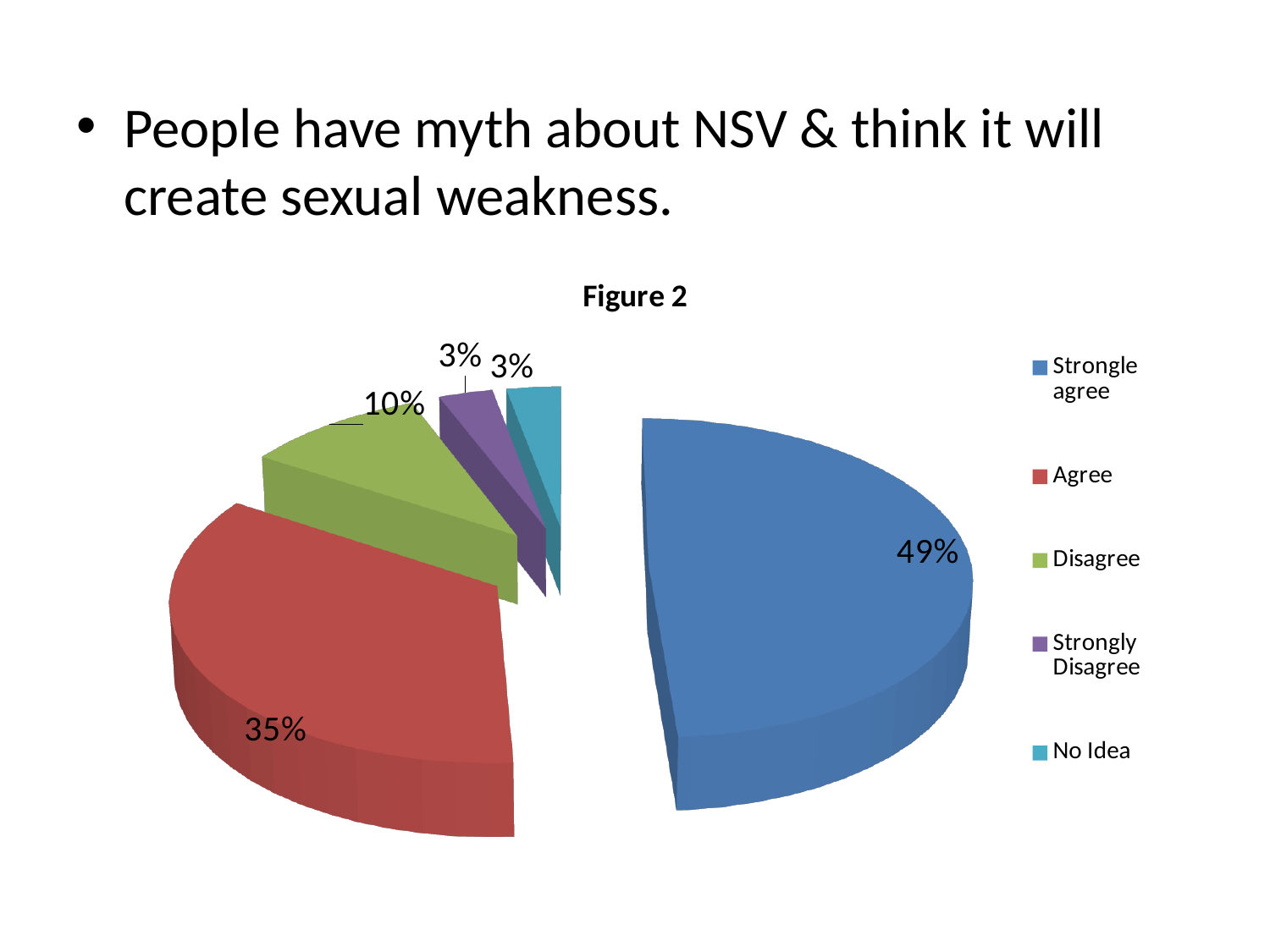

People have myth about NSV & think it will create sexual weakness.

[unsupported chart]